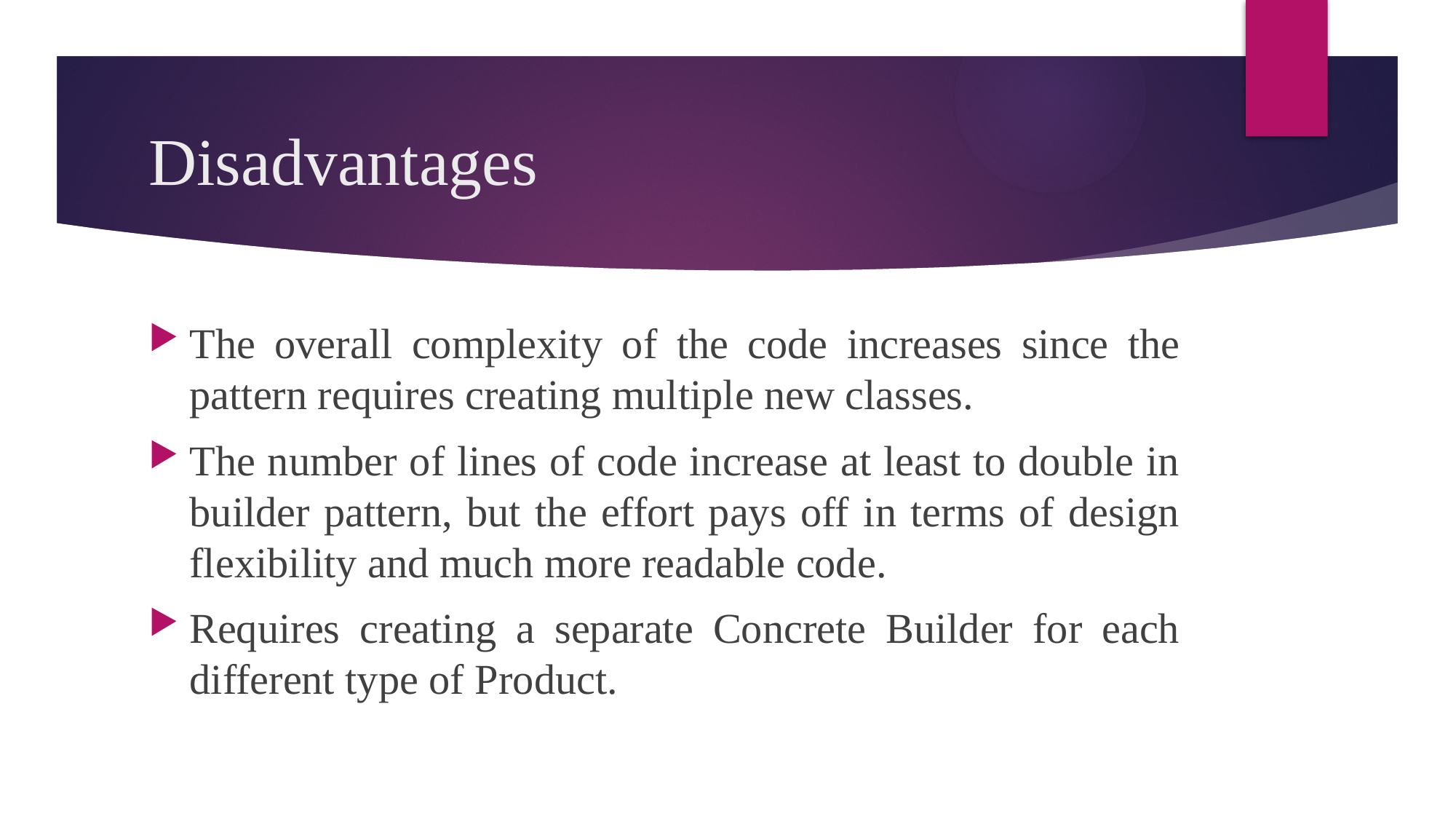

# Disadvantages
The overall complexity of the code increases since the pattern requires creating multiple new classes.
The number of lines of code increase at least to double in builder pattern, but the effort pays off in terms of design flexibility and much more readable code.
Requires creating a separate Concrete Builder for each different type of Product.